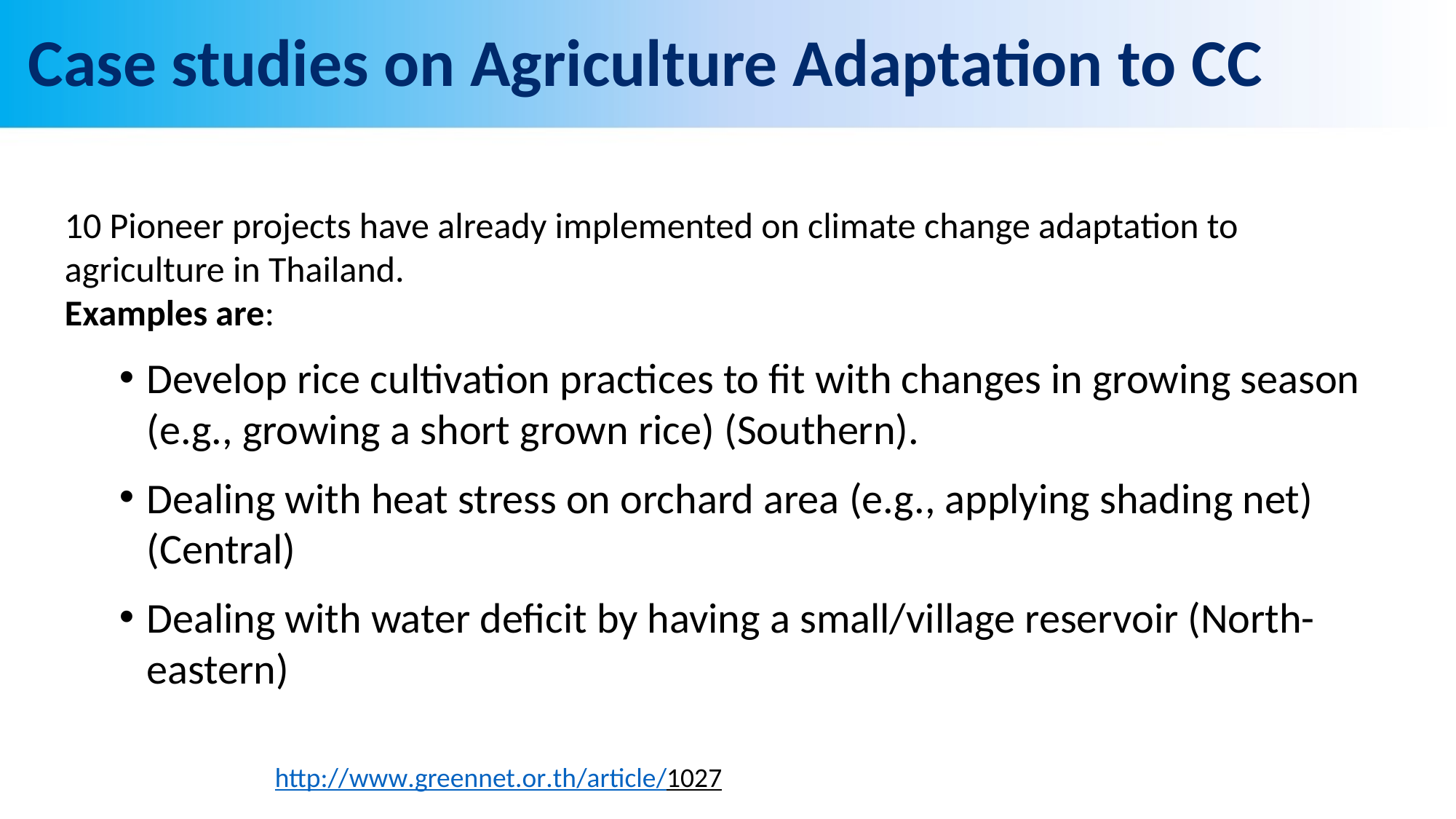

# Case studies on Agriculture Adaptation to CC
10 Pioneer projects have already implemented on climate change adaptation to agriculture in Thailand.
Examples are:
Develop rice cultivation practices to fit with changes in growing season (e.g., growing a short grown rice) (Southern).
Dealing with heat stress on orchard area (e.g., applying shading net) (Central)
Dealing with water deficit by having a small/village reservoir (North-eastern)

http://www.greennet.or.th/article/1027